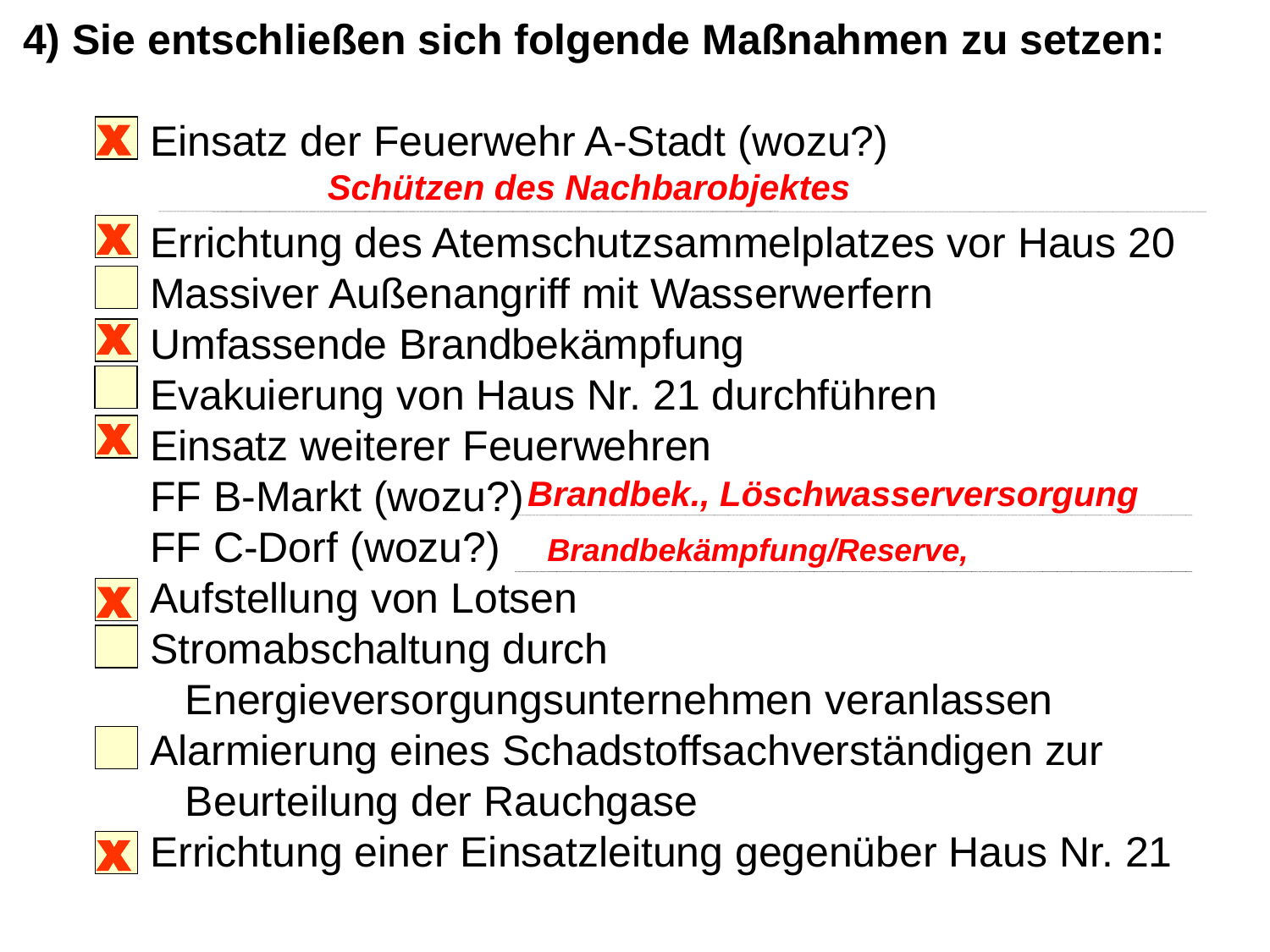

4) Sie entschließen sich folgende Maßnahmen zu setzen:

	Einsatz der Feuerwehr A-Stadt (wozu?)
	Errichtung des Atemschutzsammelplatzes vor Haus 20
	Massiver Außenangriff mit Wasserwerfern
	Umfassende Brandbekämpfung
	Evakuierung von Haus Nr. 21 durchführen
	Einsatz weiterer Feuerwehren
	FF B-Markt (wozu?)
	FF C-Dorf (wozu?)
	Aufstellung von Lotsen
	Stromabschaltung durch 		 		 	  	   Energieversorgungsunternehmen veranlassen
	Alarmierung eines Schadstoffsachverständigen zur 	 	   Beurteilung der Rauchgase
	Errichtung einer Einsatzleitung gegenüber Haus Nr. 21
X

Schützen des Nachbarobjektes
X

X

X

Brandbek., Löschwasserversorgung

Brandbekämpfung/Reserve,
X

X

9